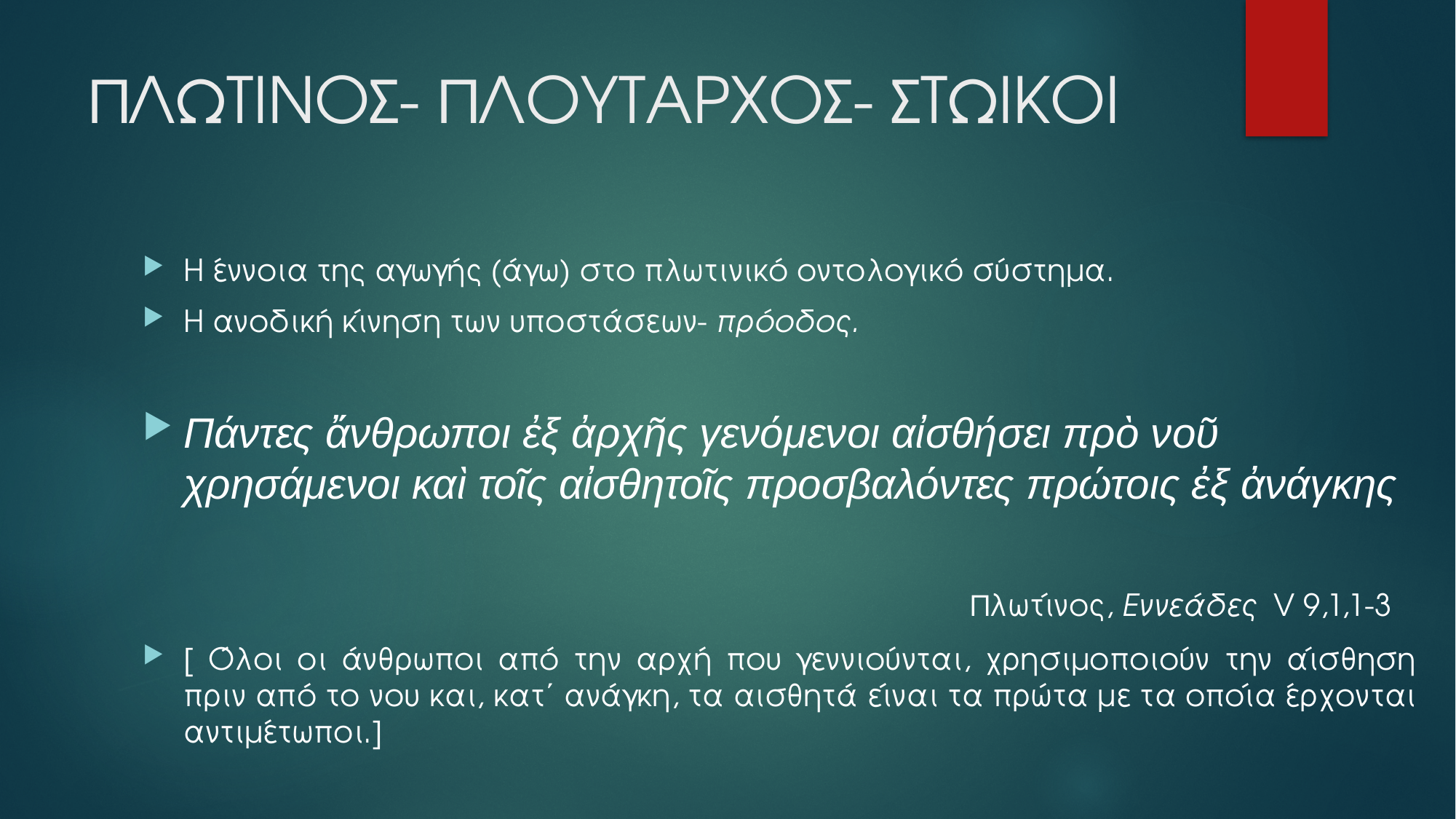

# ΠΛΩΤΙΝΟΣ- ΠΛΟΥΤΑΡΧΟΣ- ΣΤΩΙΚΟΙ
Η έννοια της αγωγής (άγω) στο πλωτινικό οντολογικό σύστημα.
Η ανοδική κίνηση των υποστάσεων- πρόοδος.

Πάντες ἄνθρωποι ἐξ ἀρχῆς γενόμενοι αἰσθήσει πρὸ νοῦ χρησάμενοι καὶ τοῖς αἰσθητοῖς προσβαλόντες πρώτοις ἐξ ἀνάγκης
                                                                      Πλωτίνος, Εννεάδες  V 9,1,1-3
[ Όλοι οι άνθρωποι από την αρχή που γεννιούνται, χρησιμοποιούν την αίσθηση πριν από το νου και, κατ΄ ανάγκη, τα αισθητά είναι τα πρώτα με τα οποία έρχονται αντιμέτωποι.]